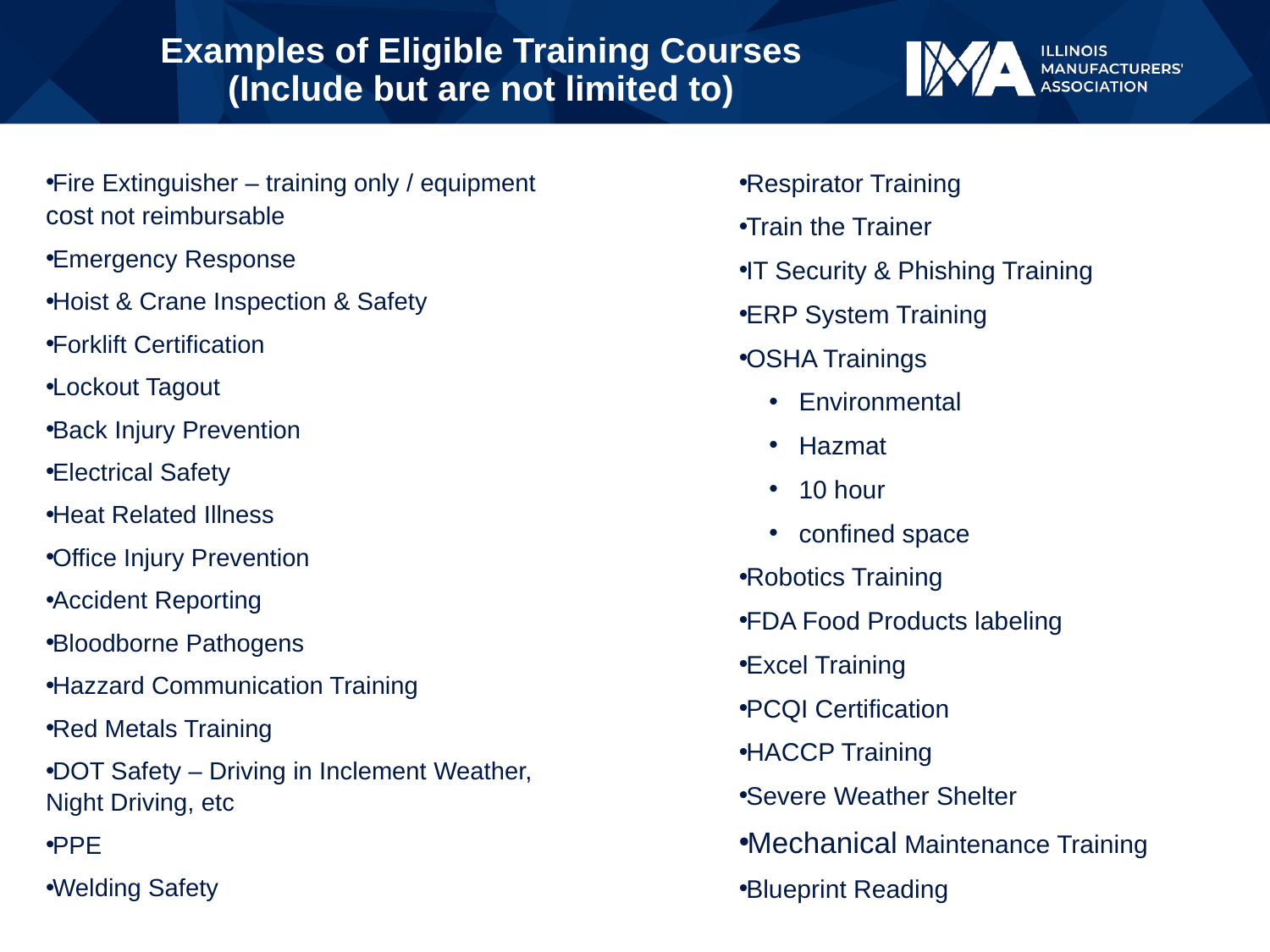

# Examples of Eligible Training Courses (Include but are not limited to)
Fire Extinguisher – training only / equipment cost not reimbursable
Emergency Response
Hoist & Crane Inspection & Safety
Forklift Certification
Lockout Tagout
Back Injury Prevention
Electrical Safety
Heat Related Illness
Office Injury Prevention
Accident Reporting
Bloodborne Pathogens
Hazzard Communication Training
Red Metals Training
DOT Safety – Driving in Inclement Weather, Night Driving, etc
PPE
Welding Safety

Respirator Training
Train the Trainer
IT Security & Phishing Training
ERP System Training
OSHA Trainings
Environmental
Hazmat
10 hour
confined space
Robotics Training
FDA Food Products labeling
Excel Training
PCQI Certification
HACCP Training
Severe Weather Shelter
Mechanical Maintenance Training
Blueprint Reading